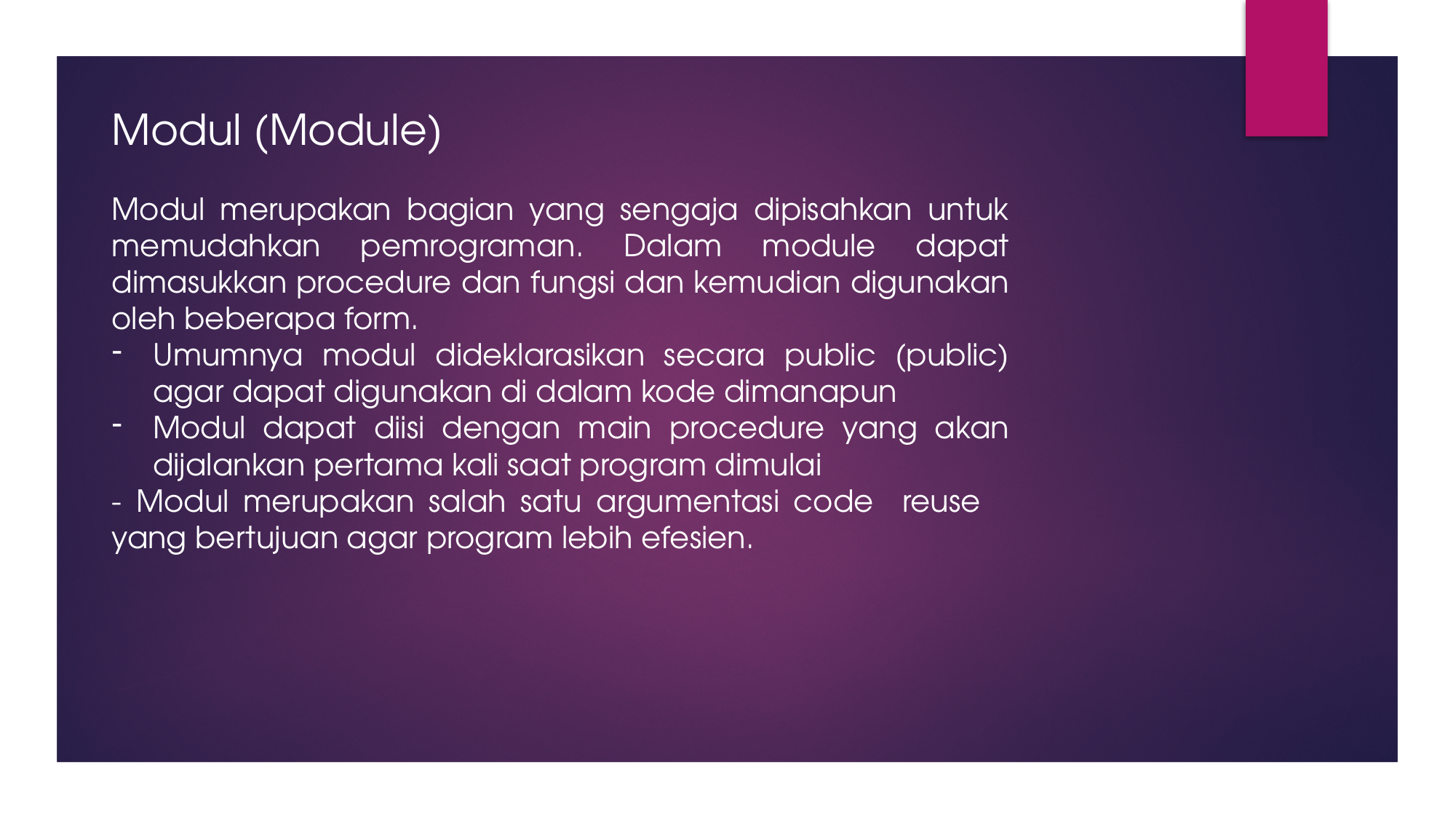

Modul (Module)

Modul merupakan bagian yang sengaja dipisahkan untuk memudahkan pemrograman. Dalam module dapat dimasukkan procedure dan fungsi dan kemudian digunakan oleh beberapa form.
Umumnya modul dideklarasikan secara public (public) agar dapat digunakan di dalam kode dimanapun
Modul dapat diisi dengan main procedure yang akan dijalankan pertama kali saat program dimulai
- Modul merupakan salah satu argumentasi code  reuse   yang bertujuan agar program lebih efesien.